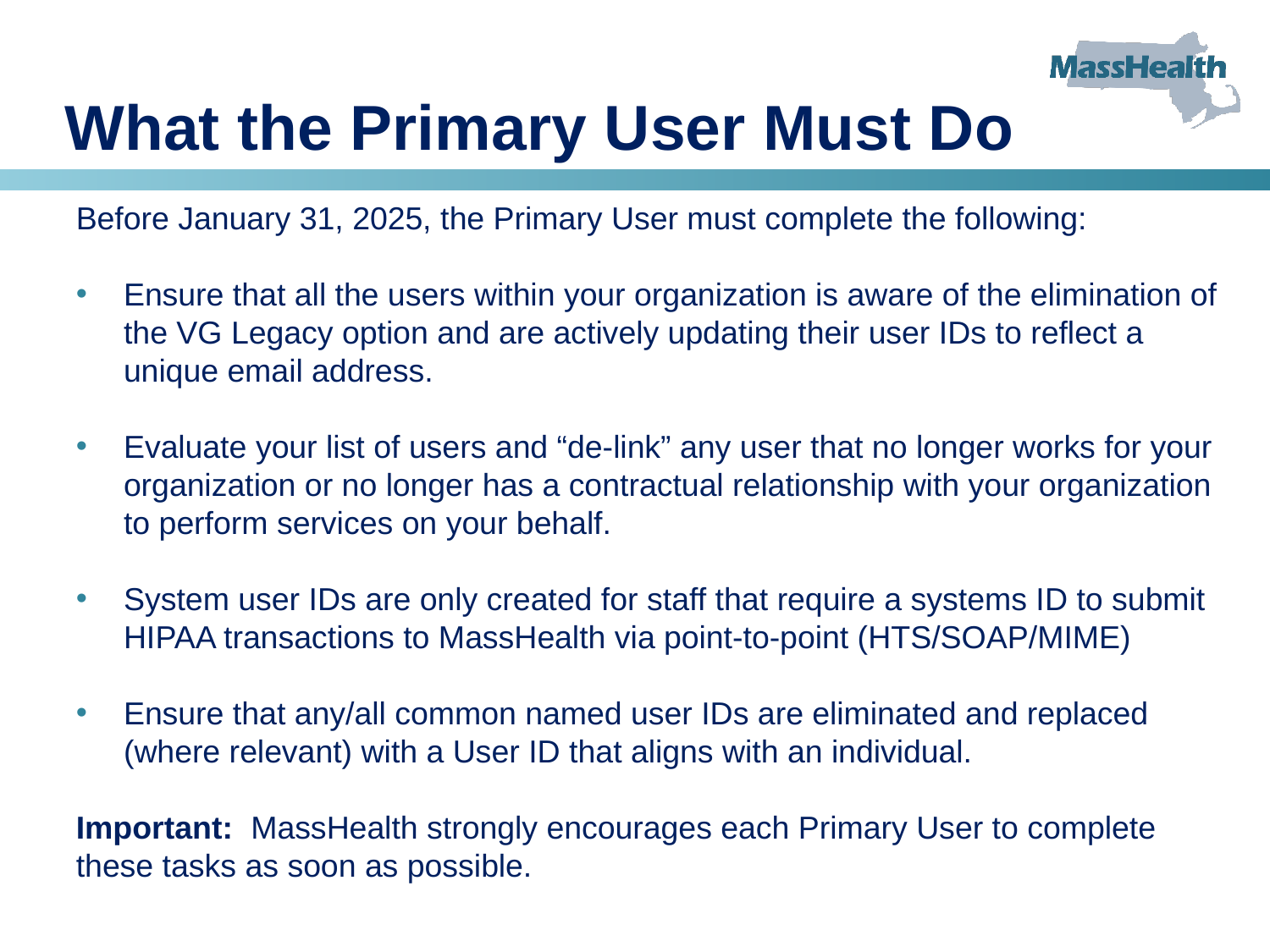

# What the Primary User Must Do
Before January 31, 2025, the Primary User must complete the following:

Ensure that all the users within your organization is aware of the elimination of the VG Legacy option and are actively updating their user IDs to reflect a unique email address.

Evaluate your list of users and “de-link” any user that no longer works for your organization or no longer has a contractual relationship with your organization to perform services on your behalf.

System user IDs are only created for staff that require a systems ID to submit HIPAA transactions to MassHealth via point-to-point (HTS/SOAP/MIME)

Ensure that any/all common named user IDs are eliminated and replaced (where relevant) with a User ID that aligns with an individual.

Important:  MassHealth strongly encourages each Primary User to complete these tasks as soon as possible.